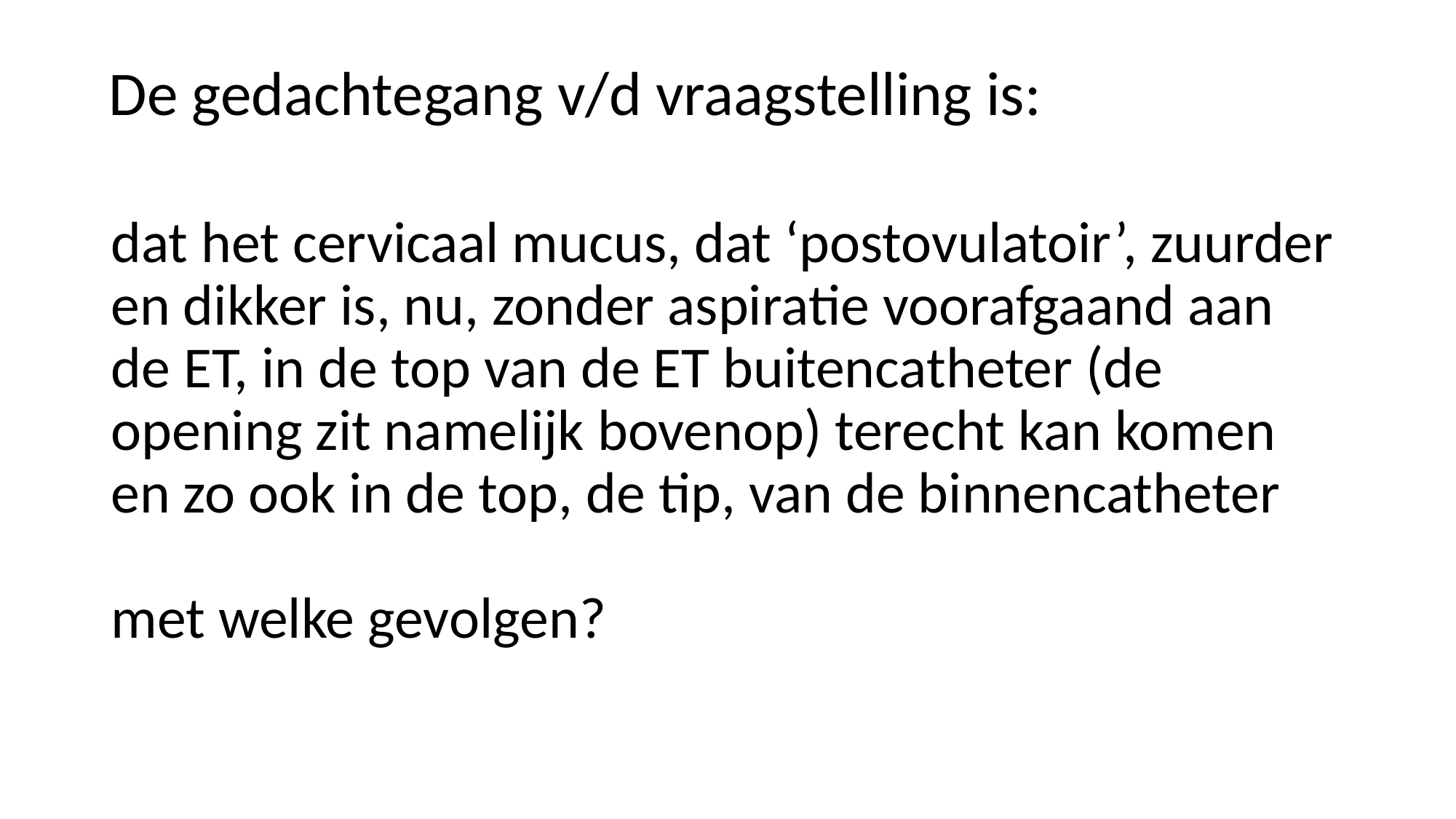

De gedachtegang v/d vraagstelling is:
# dat het cervicaal mucus, dat ‘postovulatoir’, zuurder en dikker is, nu, zonder aspiratie voorafgaand aan de ET, in de top van de ET buitencatheter (de opening zit namelijk bovenop) terecht kan komen en zo ook in de top, de tip, van de binnencatheter met welke gevolgen?